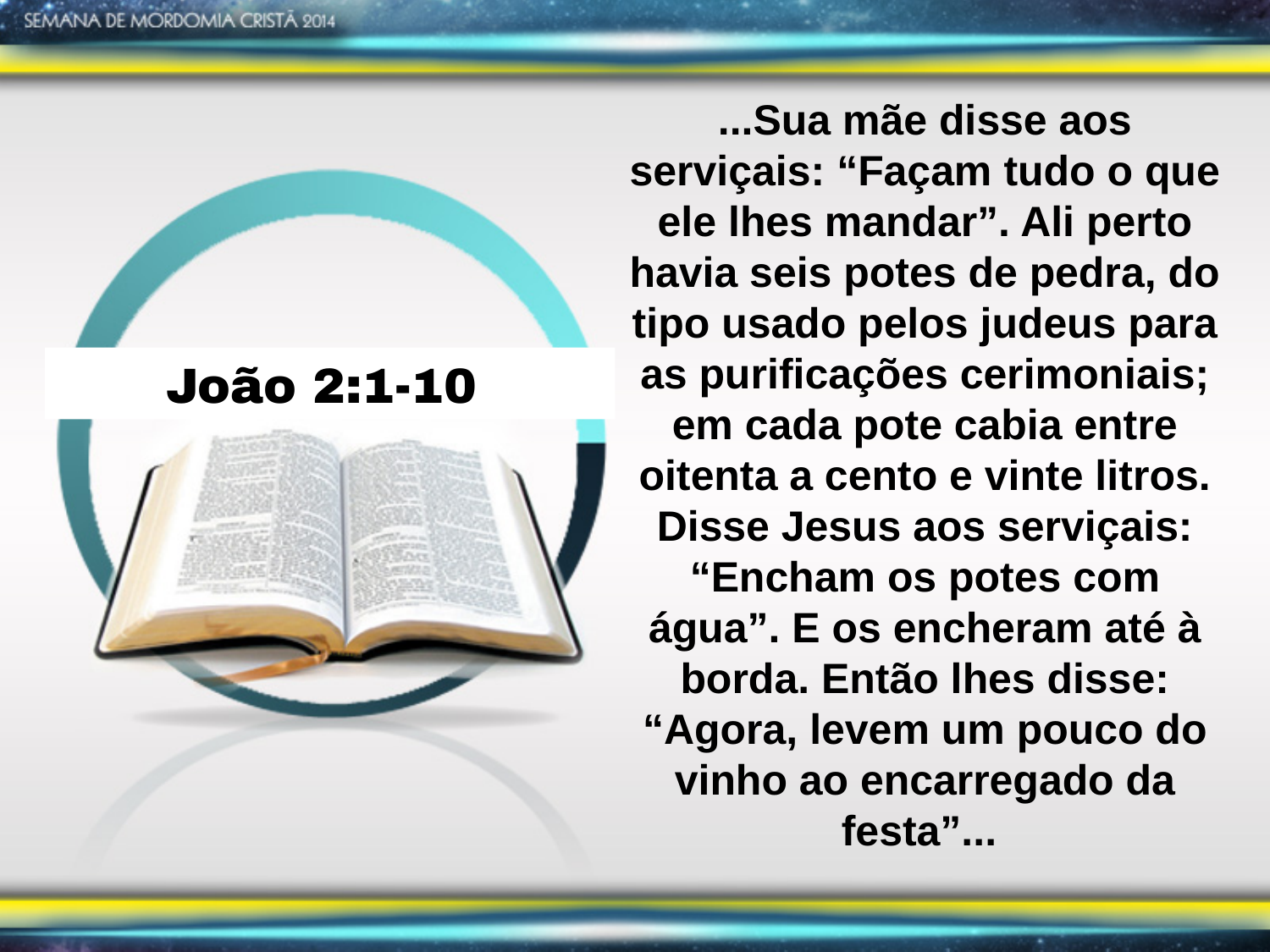

...Sua mãe disse aos serviçais: “Façam tudo o que ele lhes mandar”. Ali perto havia seis potes de pedra, do tipo usado pelos judeus para as purificações cerimoniais; em cada pote cabia entre oitenta a cento e vinte litros. Disse Jesus aos serviçais: “Encham os potes com água”. E os encheram até à borda. Então lhes disse: “Agora, levem um pouco do vinho ao encarregado da festa”...
João 2:1-10